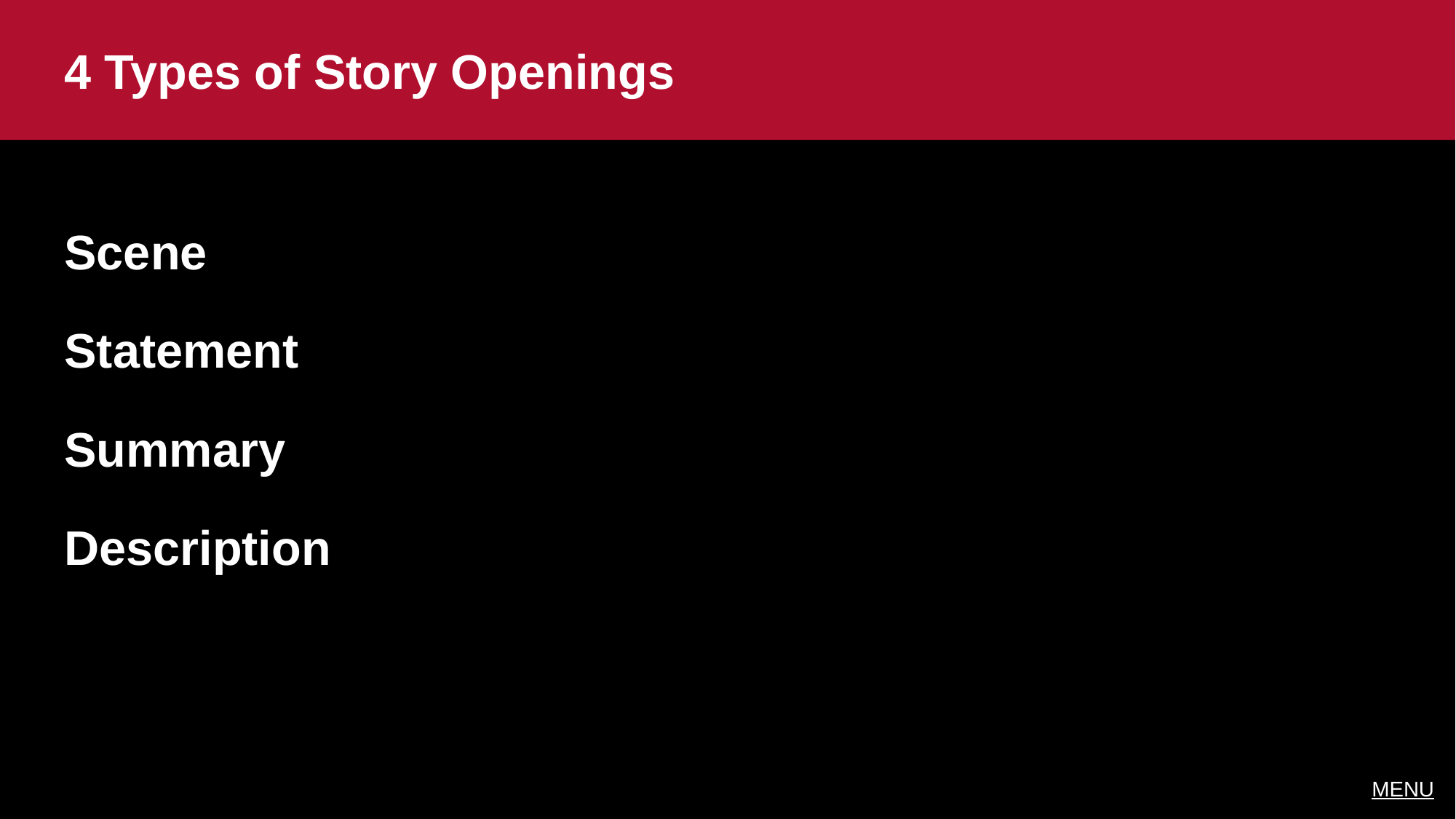

4 Types of Story Openings
Scene
Statement
Summary
Description